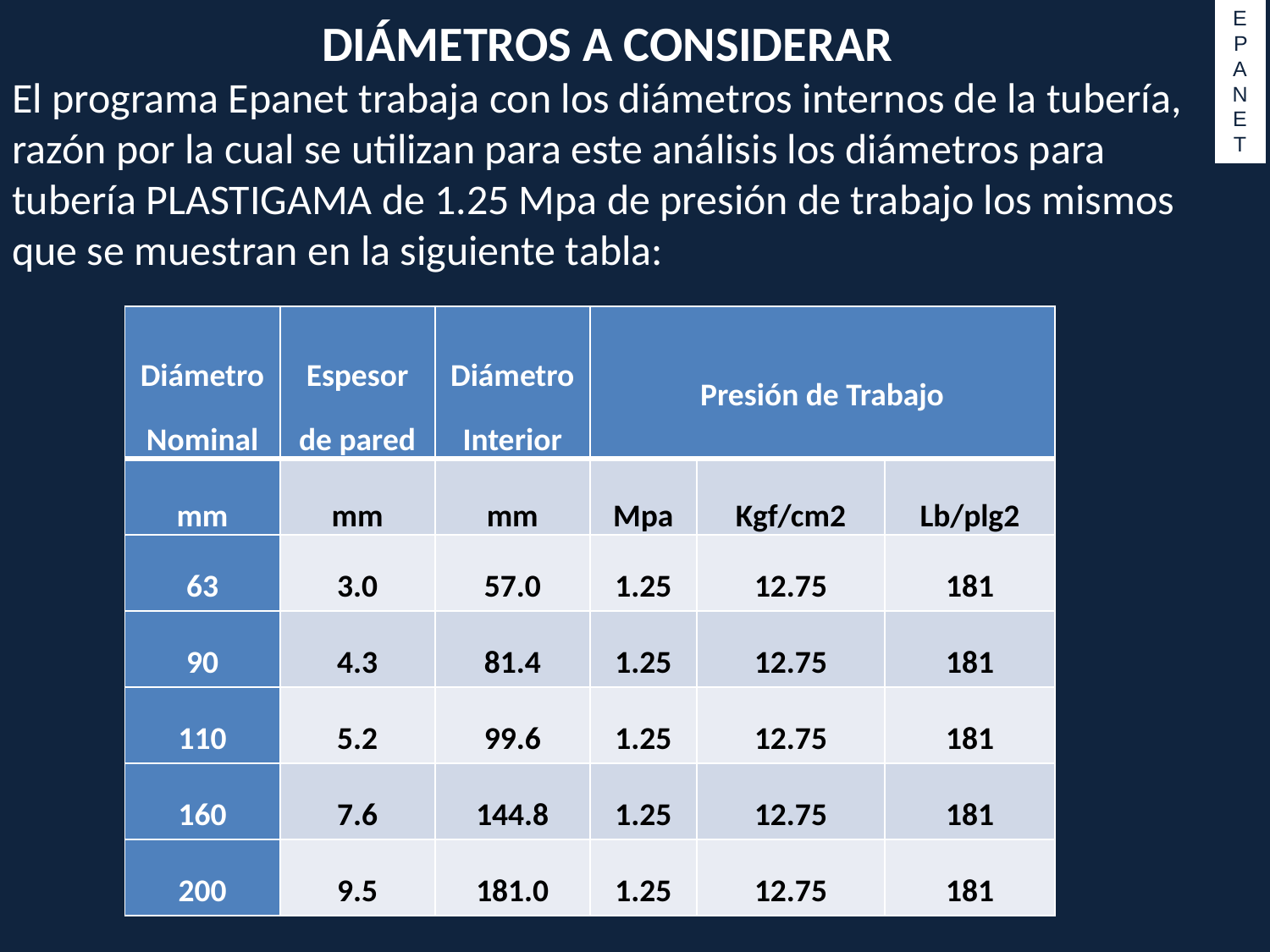

EPANET
DIÁMETROS A CONSIDERAR
El programa Epanet trabaja con los diámetros internos de la tubería, razón por la cual se utilizan para este análisis los diámetros para tubería PLASTIGAMA de 1.25 Mpa de presión de trabajo los mismos que se muestran en la siguiente tabla:
| Diámetro Nominal | Espesor de pared | Diámetro Interior | Presión de Trabajo |  |  |
| --- | --- | --- | --- | --- | --- |
| mm | mm | mm | Mpa | Kgf/cm2 | Lb/plg2 |
| 63 | 3.0 | 57.0 | 1.25 | 12.75 | 181 |
| 90 | 4.3 | 81.4 | 1.25 | 12.75 | 181 |
| 110 | 5.2 | 99.6 | 1.25 | 12.75 | 181 |
| 160 | 7.6 | 144.8 | 1.25 | 12.75 | 181 |
| 200 | 9.5 | 181.0 | 1.25 | 12.75 | 181 |